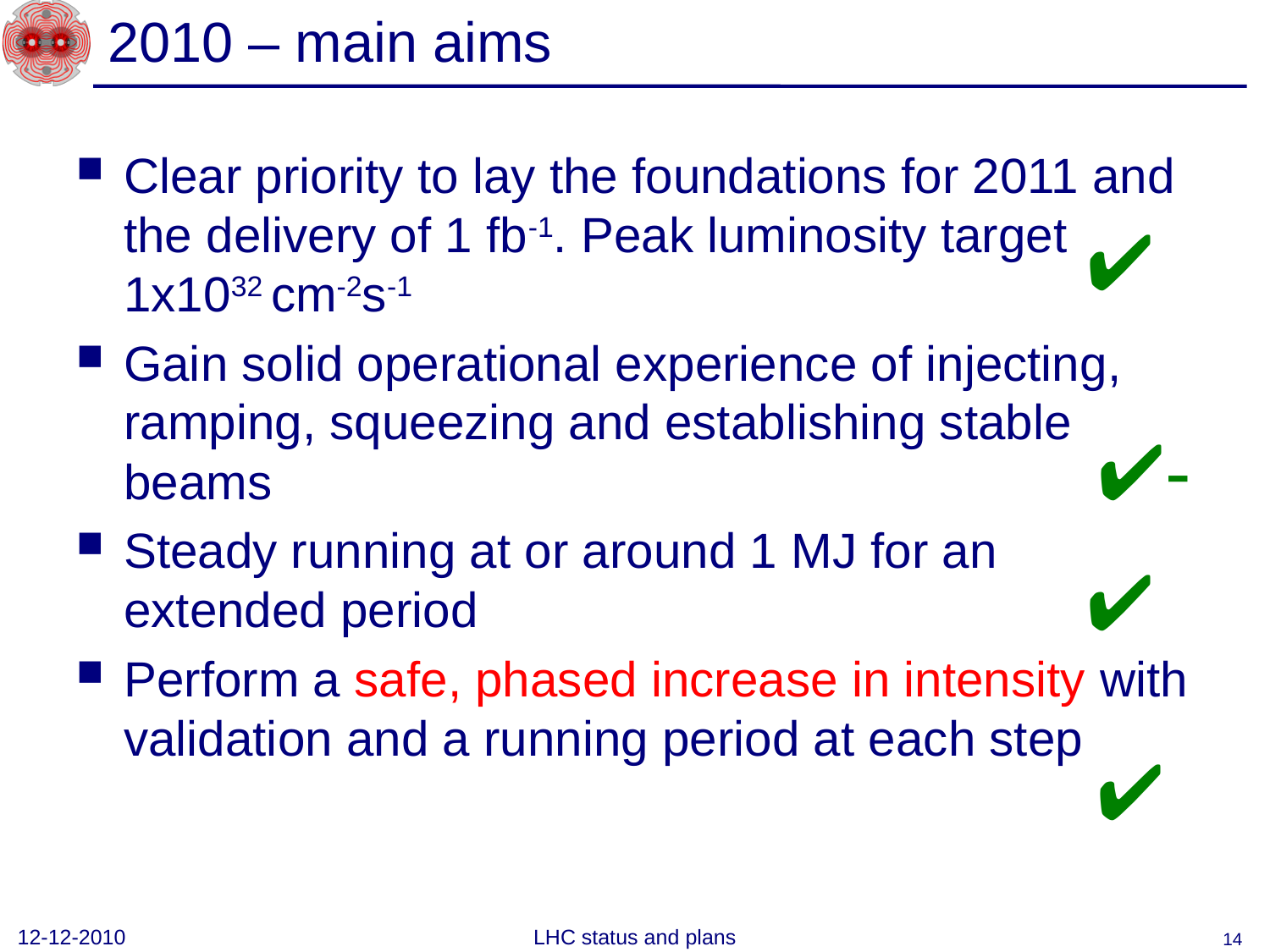

# 2010 – main aims
Clear priority to lay the foundations for 2011 and the delivery of 1 fb-1. Peak luminosity target 1x1032 cm-2s-1
Gain solid operational experience of injecting, ramping, squeezing and establishing stable beams
Steady running at or around 1 MJ for an extended period
Perform a safe, phased increase in intensity with validation and a running period at each step
✔
✔-
✔
✔
12-12-2010
LHC status and plans
14